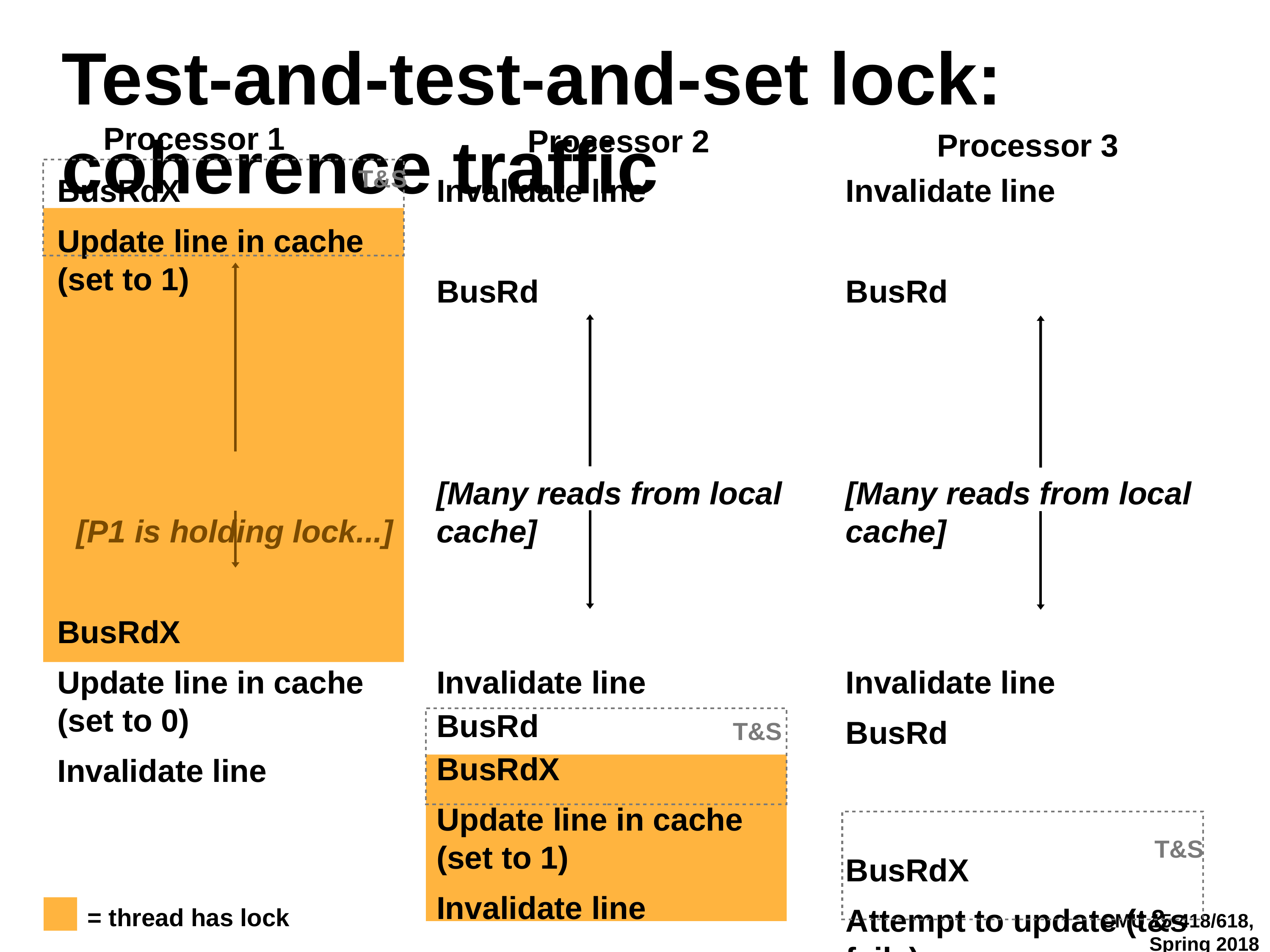

# Test-and-test-and-set lock: coherence traffic
Processor 1
Processor 2
Processor 3

T&S
BusRdX
Update line in cache (set to 1)

[P1 is holding lock...]

BusRdX
Update line in cache (set to 0)
Invalidate line
Invalidate line

BusRd

[Many reads from local cache]

Invalidate line
BusRd
BusRdX
Update line in cache (set to 1)
Invalidate line
Invalidate line

BusRd

[Many reads from local cache]

Invalidate line
BusRd

BusRdX
Attempt to update (t&s fails)

T&S

T&S

= thread has lock